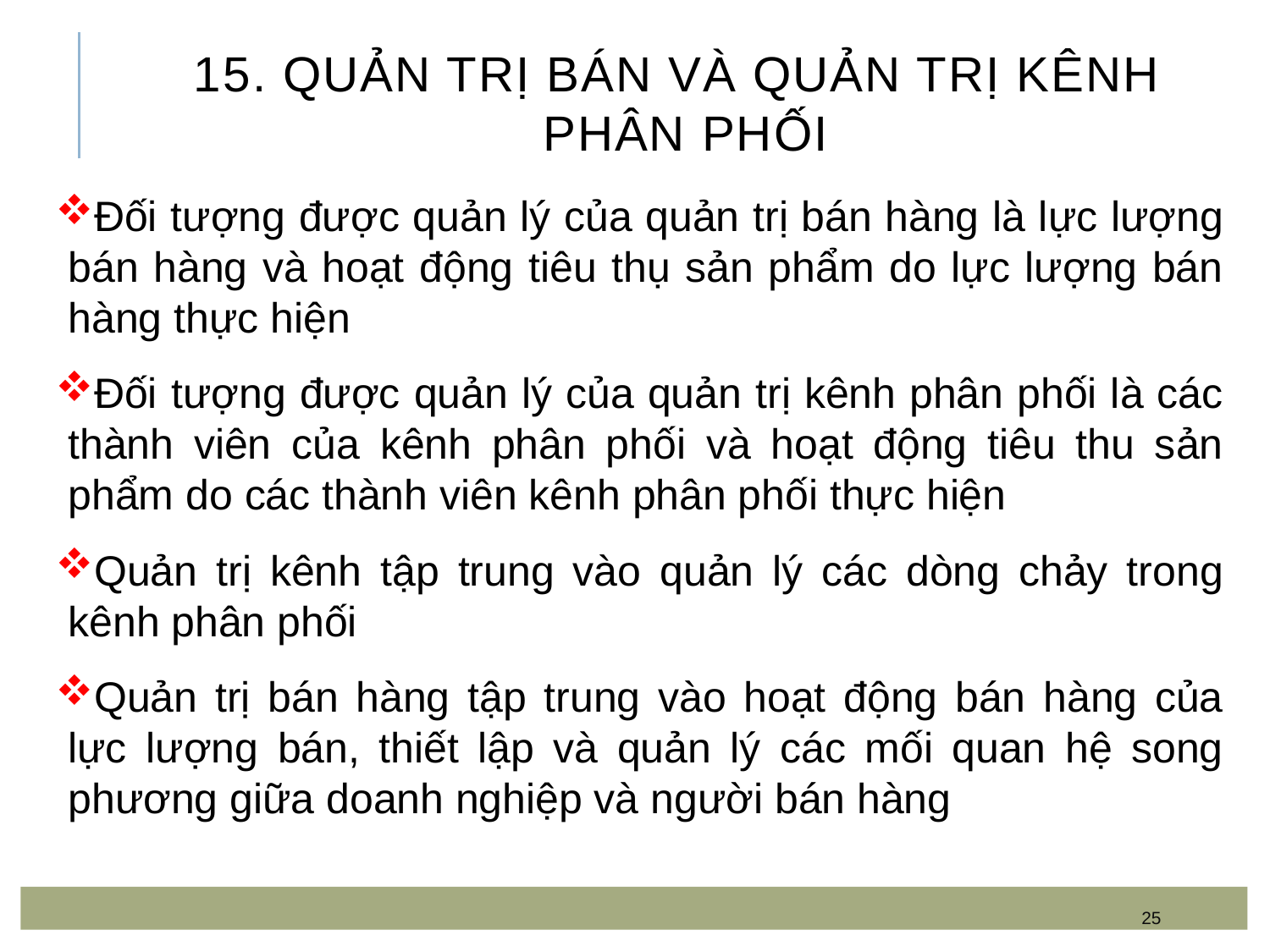

# 15. Quản trị bán và quản trị kênh phân phối
Đối tượng được quản lý của quản trị bán hàng là lực lượng bán hàng và hoạt động tiêu thụ sản phẩm do lực lượng bán hàng thực hiện
Đối tượng được quản lý của quản trị kênh phân phối là các thành viên của kênh phân phối và hoạt động tiêu thu sản phẩm do các thành viên kênh phân phối thực hiện
Quản trị kênh tập trung vào quản lý các dòng chảy trong kênh phân phối
Quản trị bán hàng tập trung vào hoạt động bán hàng của lực lượng bán, thiết lập và quản lý các mối quan hệ song phương giữa doanh nghiệp và người bán hàng
25